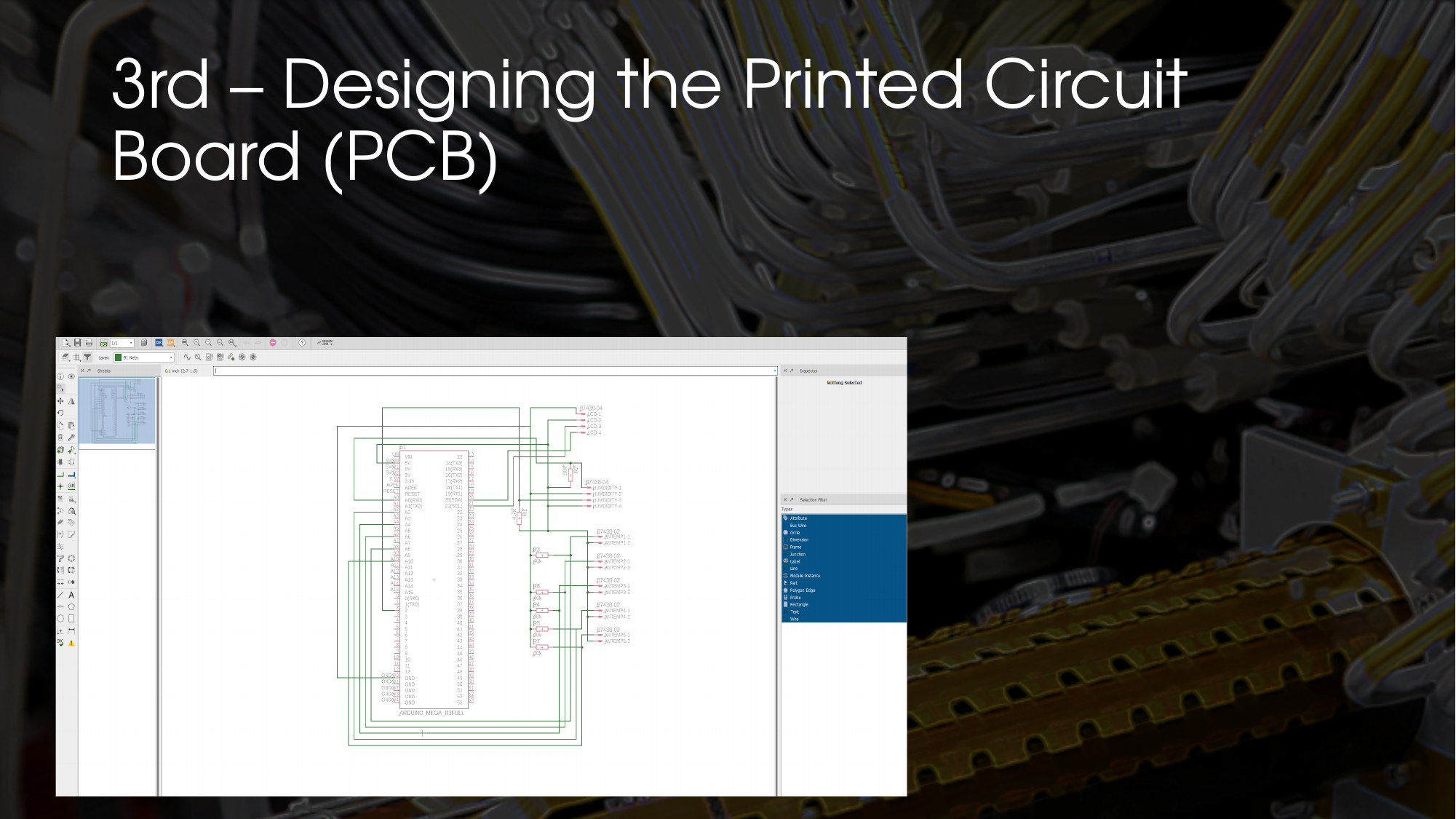

# 3rd – Designing the Printed Circuit Board (PCB)